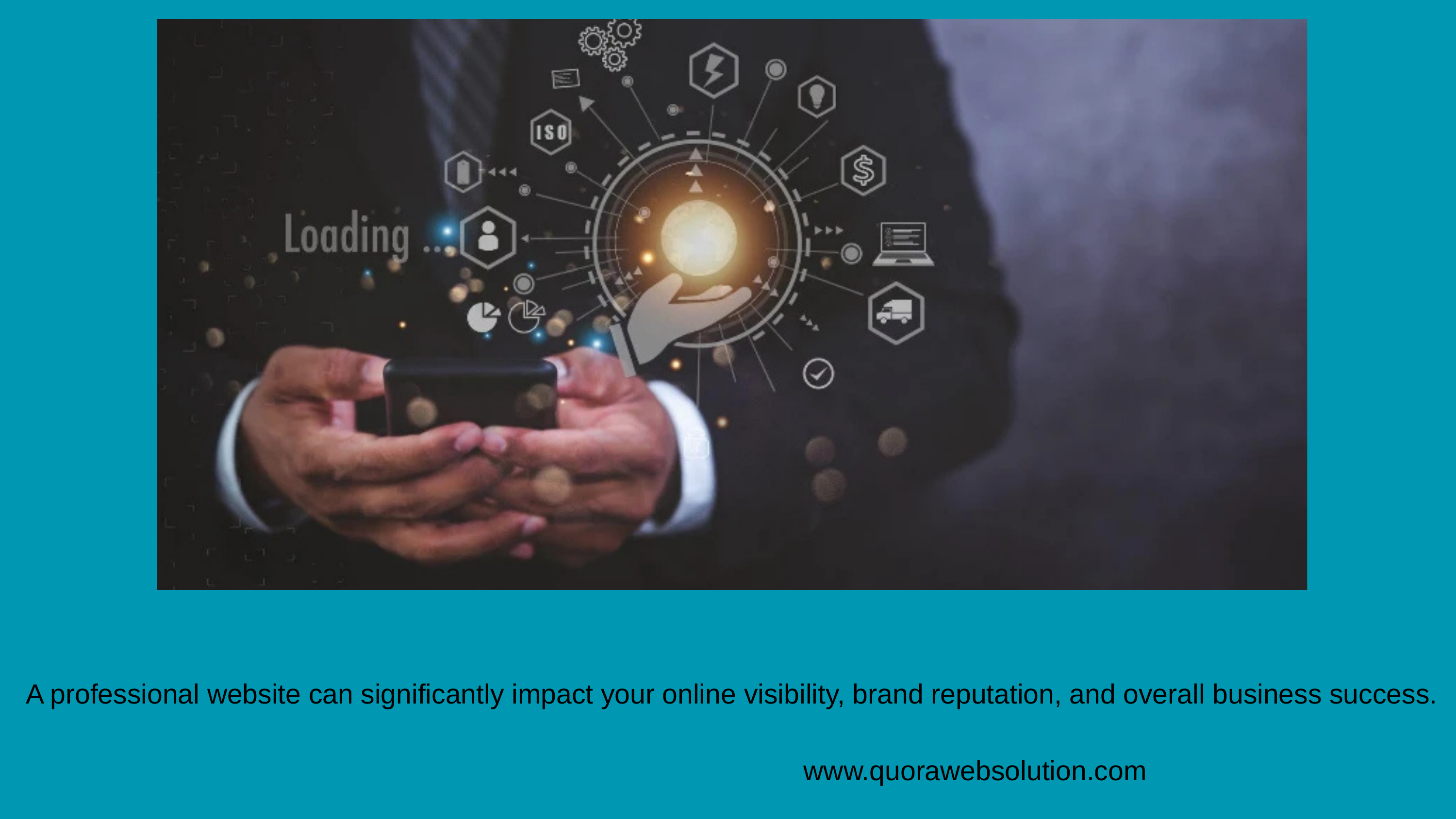

A professional website can significantly impact your online visibility, brand reputation, and overall business success.
www.quorawebsolution.com